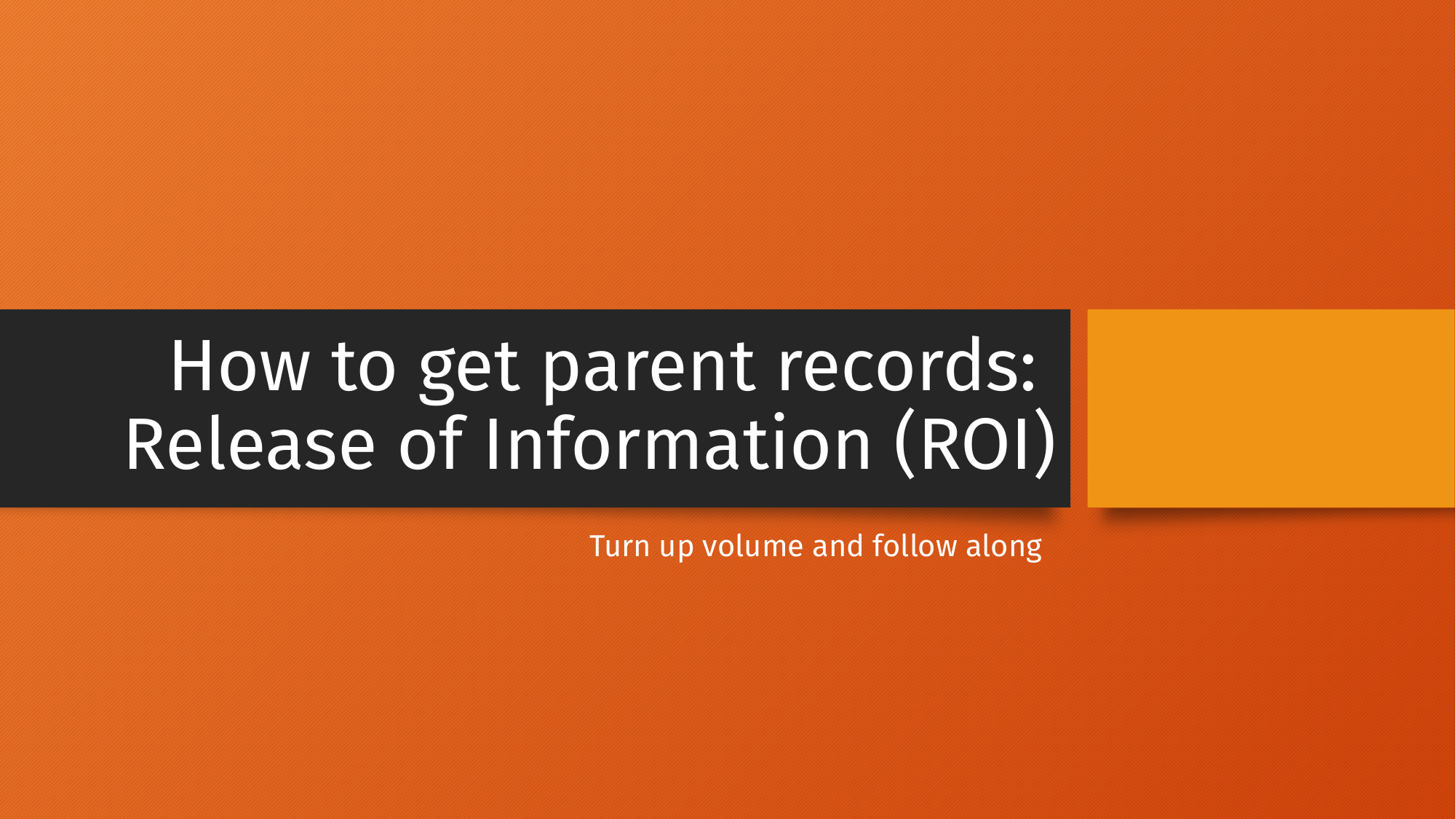

# How to get parent records:  Release of Information (ROI)
Turn up volume and follow along